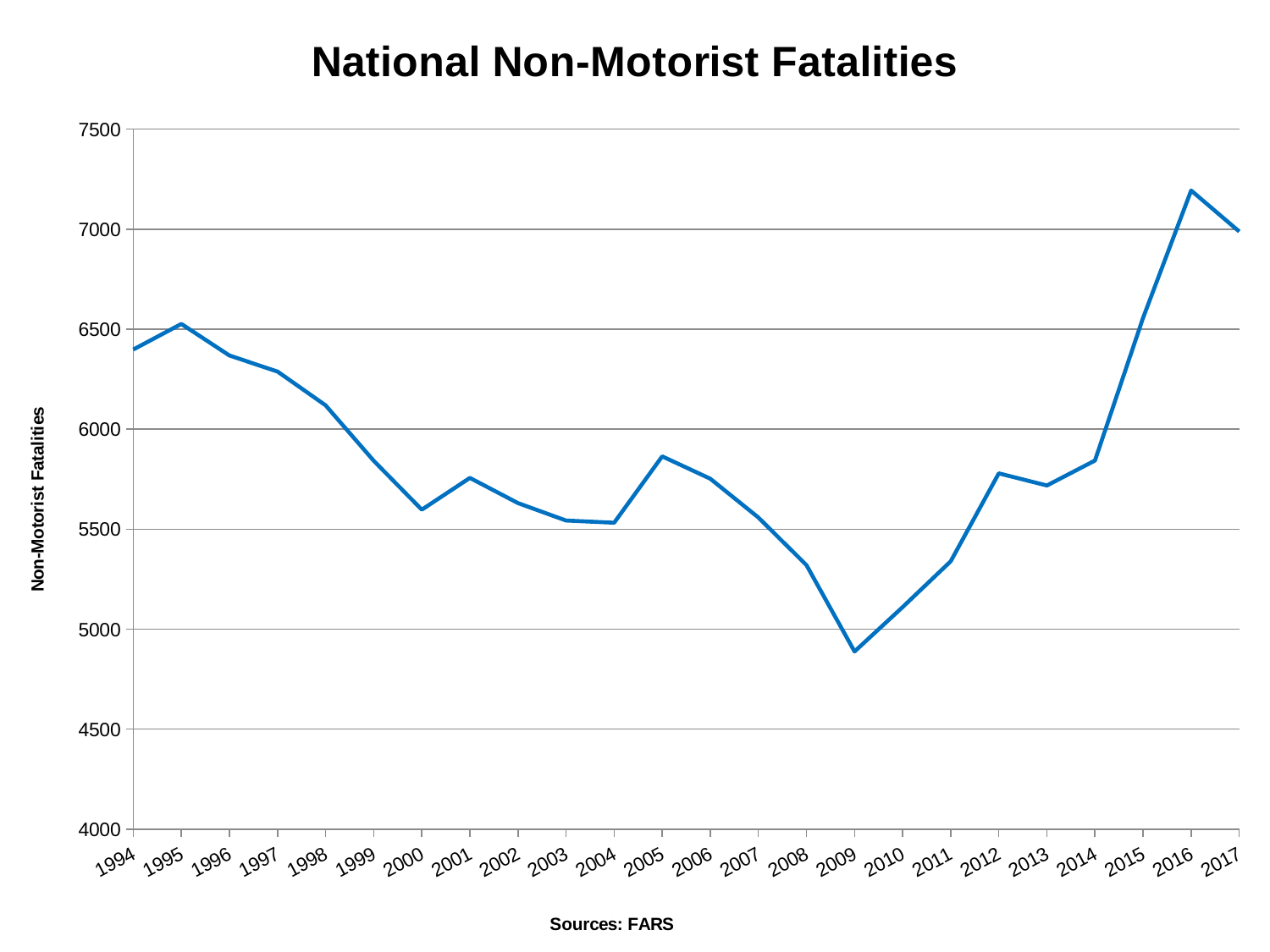

### Chart: National Non-Motorist Fatalities

| Category | Non-Motorist Fatalities |
|---|---|